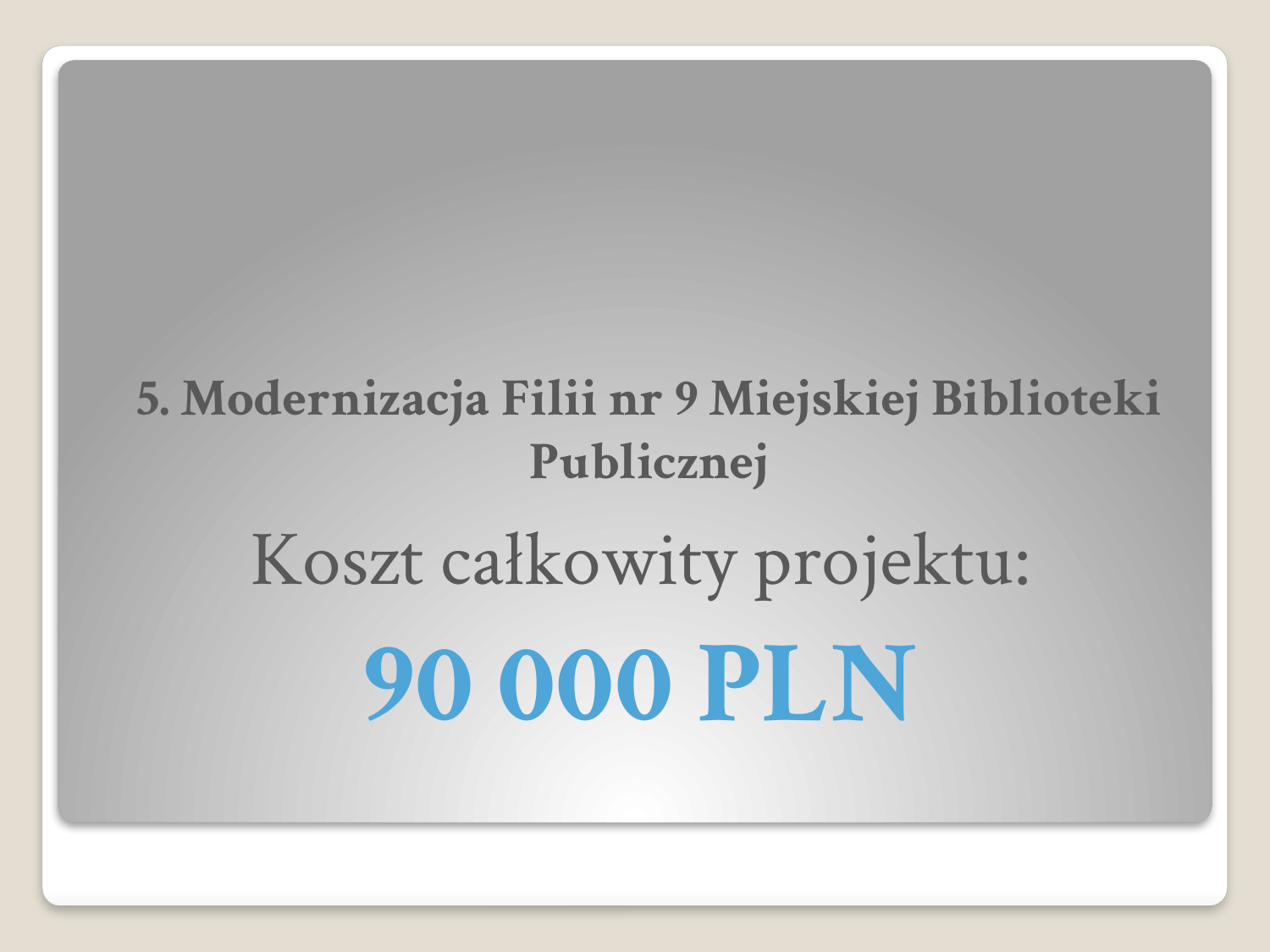

# 5. Modernizacja Filii nr 9 Miejskiej Biblioteki Publicznej

Koszt całkowity projektu:
90 000 PLN